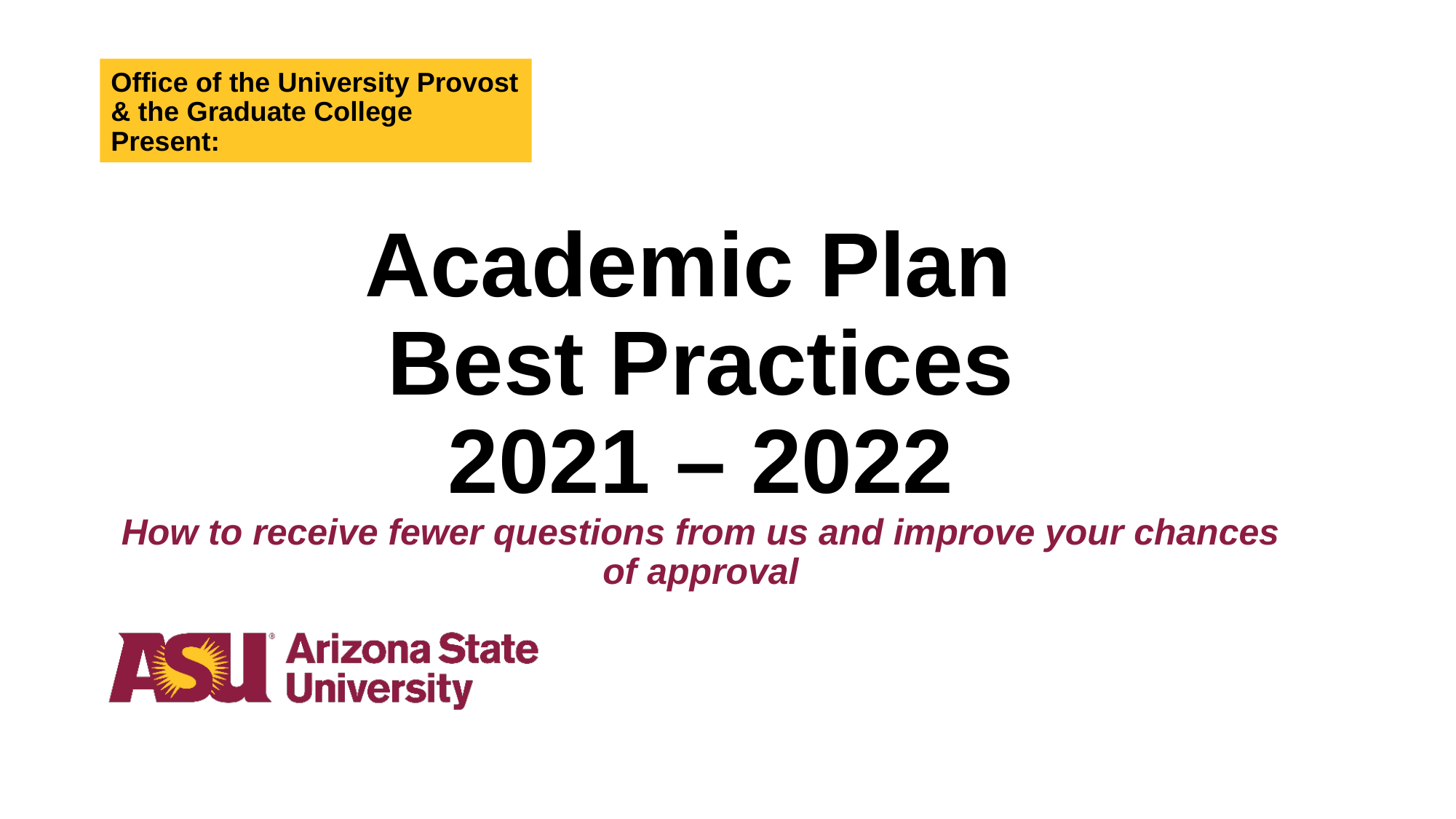

Office of the University Provost & the Graduate College Present:
# Academic Plan Best Practices 2021 – 2022 How to receive fewer questions from us and improve your chances of approval